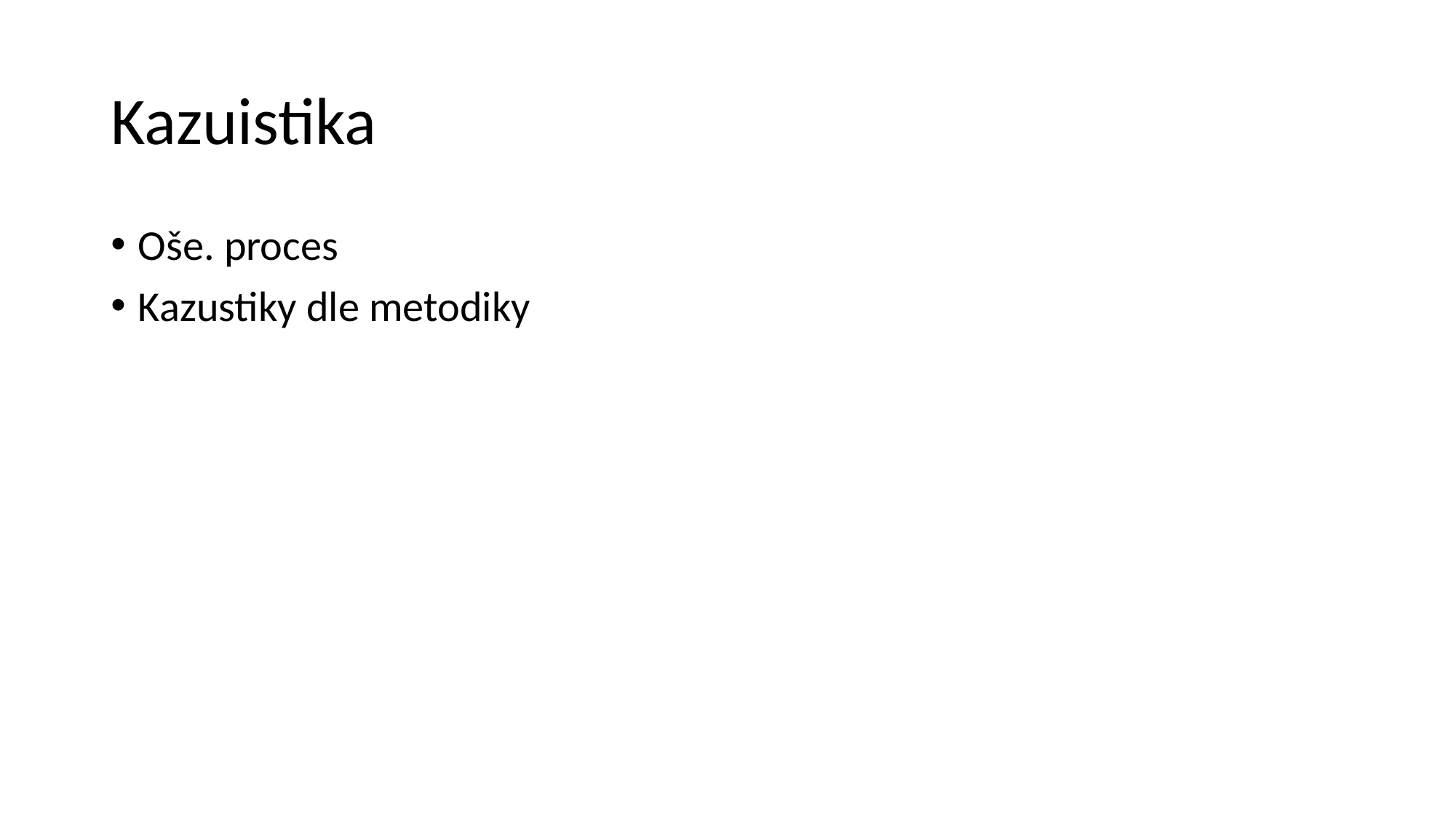

# Kazuistika
Oše. proces
Kazustiky dle metodiky